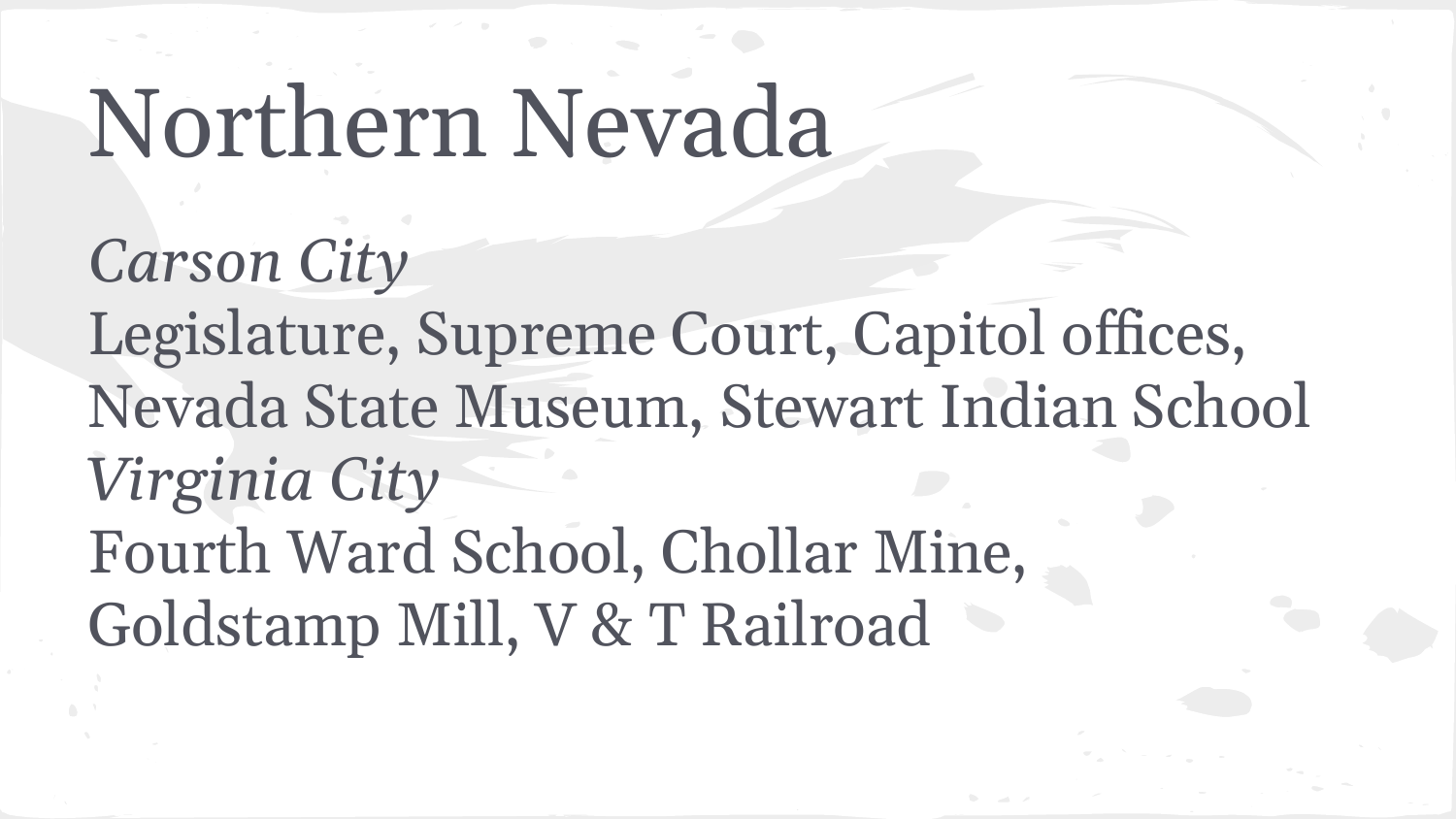

# Northern Nevada
Carson City
Legislature, Supreme Court, Capitol offices, Nevada State Museum, Stewart Indian School
Virginia City
Fourth Ward School, Chollar Mine,
Goldstamp Mill, V & T Railroad